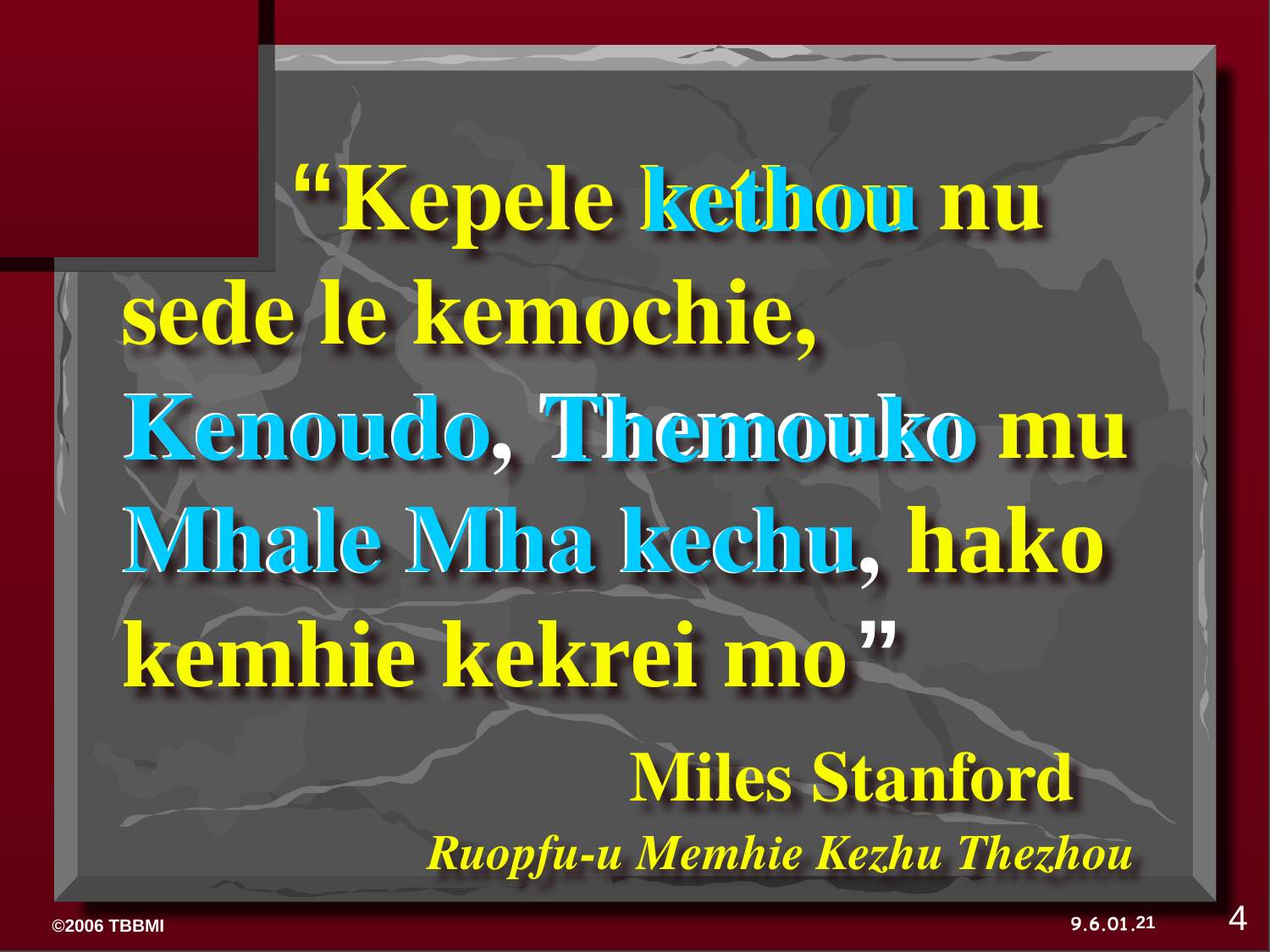

“Kepele kethou nu sede le kemochie, Kenoudo, Themouko mu Mhale Mha kechu, hako kemhie kekrei mo ”
				Miles Stanford
                         Ruopfu-u Memhie Kezhu Thezhou
kethou
Kenoudo
Themouko
Mhale Mha kechu

4

21